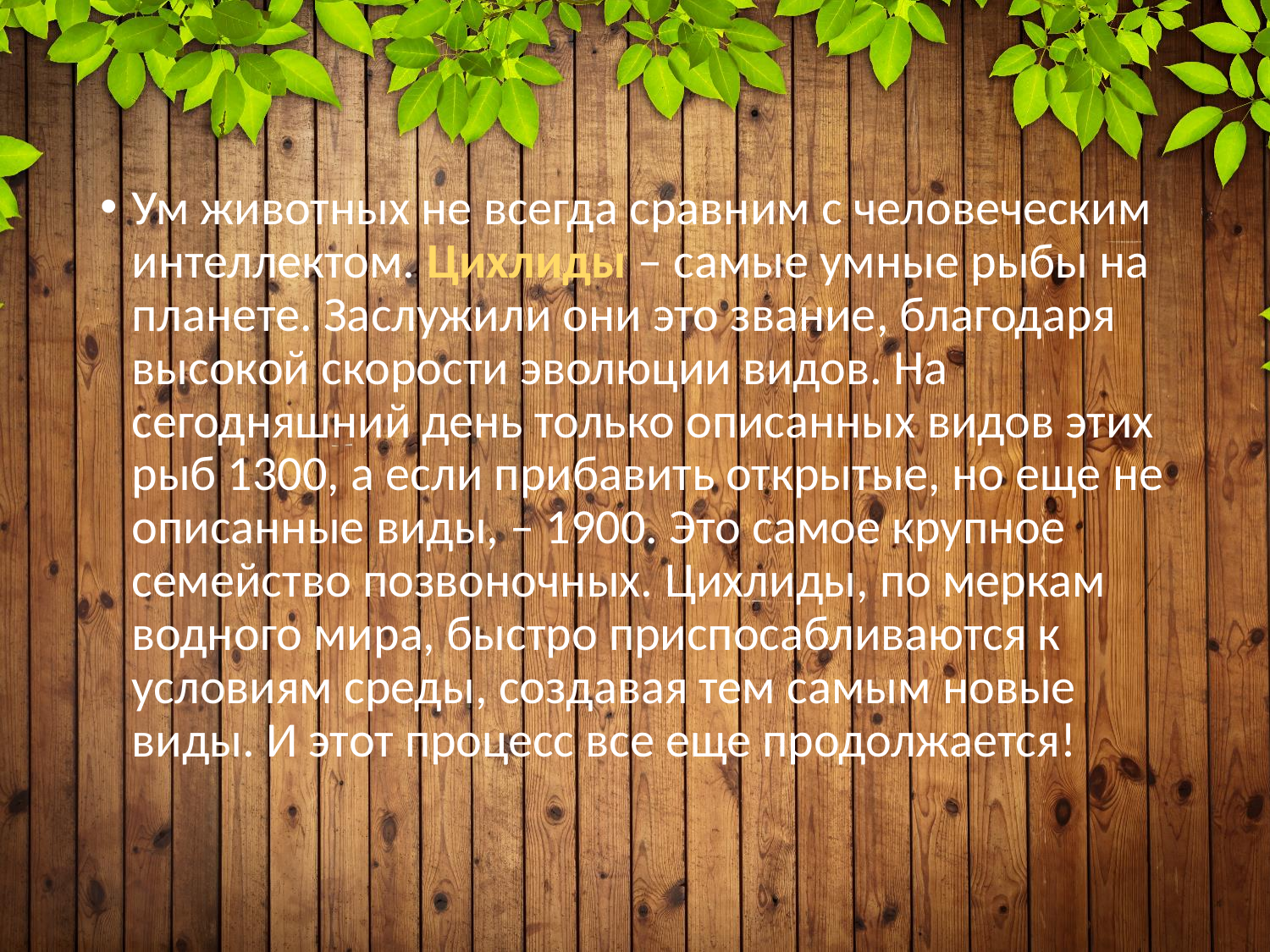

Ум животных не всегда сравним с человеческим интеллектом. Цихлиды – самые умные рыбы на планете. Заслужили они это звание, благодаря высокой скорости эволюции видов. На сегодняшний день только описанных видов этих рыб 1300, а если прибавить открытые, но еще не описанные виды, – 1900. Это самое крупное семейство позвоночных. Цихлиды, по меркам водного мира, быстро приспосабливаются к условиям среды, создавая тем самым новые виды. И этот процесс все еще продолжается!